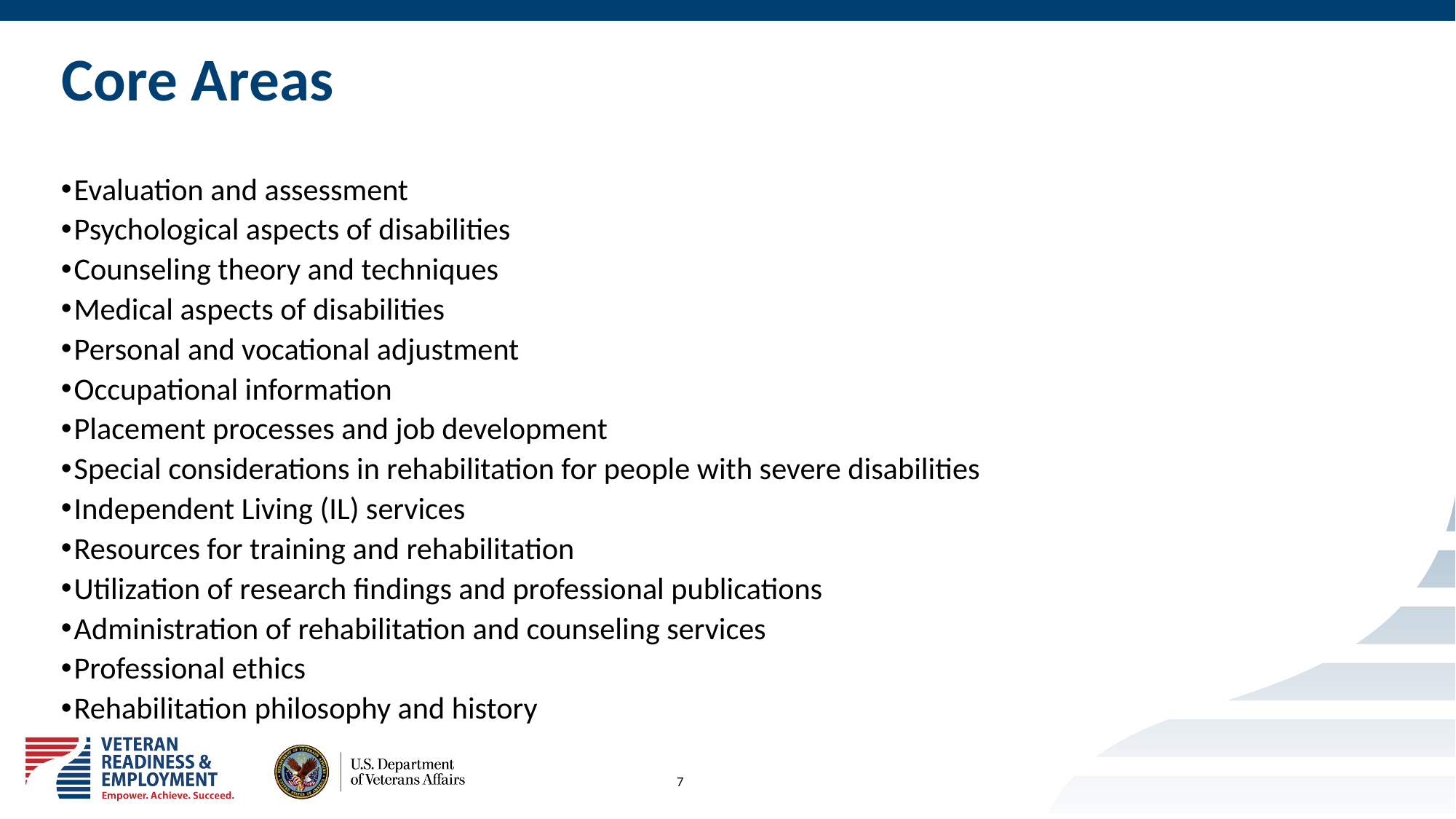

# Core Areas
Evaluation and assessment
Psychological aspects of disabilities
Counseling theory and techniques
Medical aspects of disabilities
Personal and vocational adjustment
Occupational information
Placement processes and job development
Special considerations in rehabilitation for people with severe disabilities
Independent Living (IL) services
Resources for training and rehabilitation
Utilization of research findings and professional publications
Administration of rehabilitation and counseling services
Professional ethics
Rehabilitation philosophy and history

7